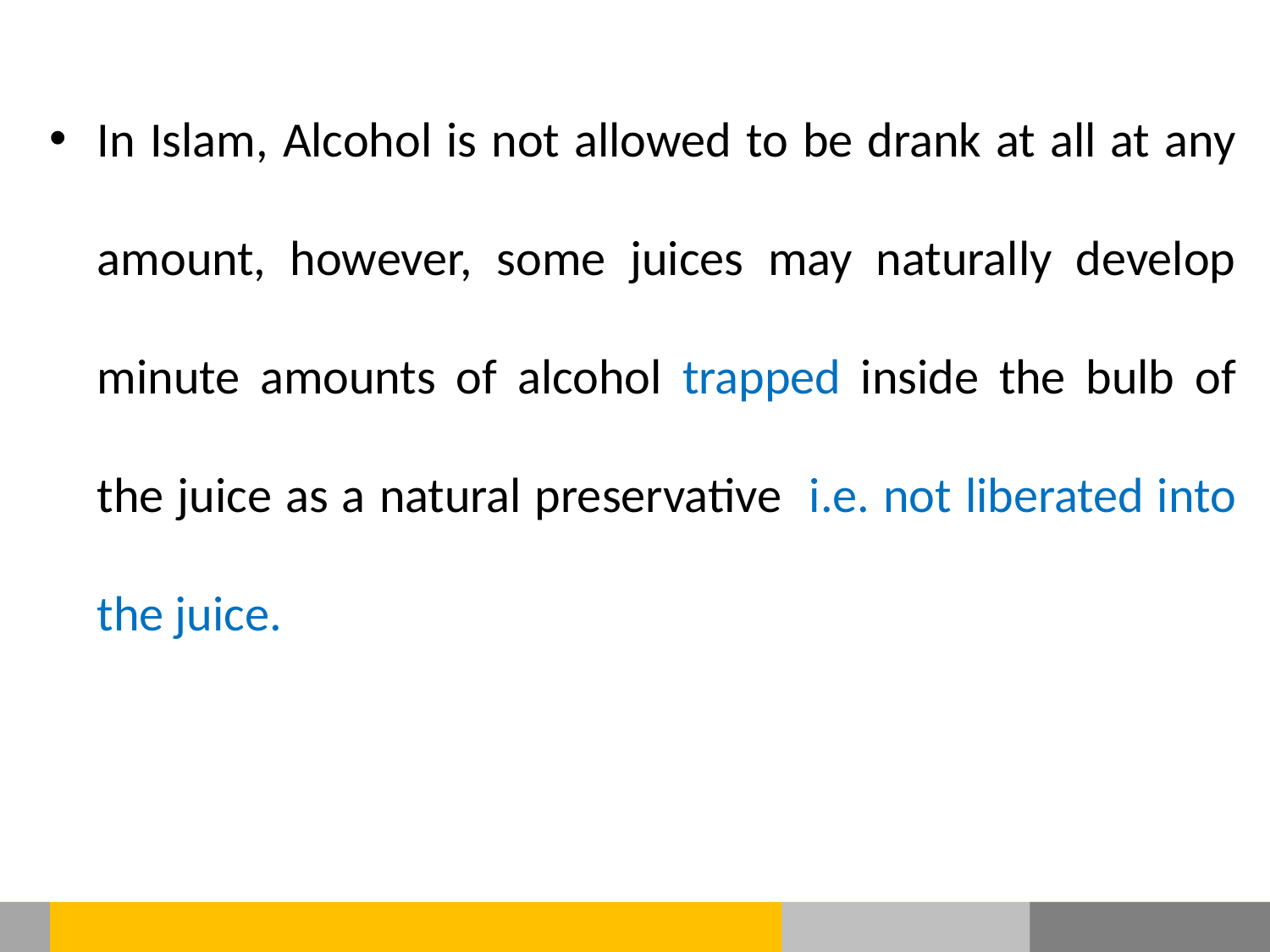

In Islam, Alcohol is not allowed to be drank at all at any amount, however, some juices may naturally develop minute amounts of alcohol trapped inside the bulb of the juice as a natural preservative  i.e. not liberated into the juice.